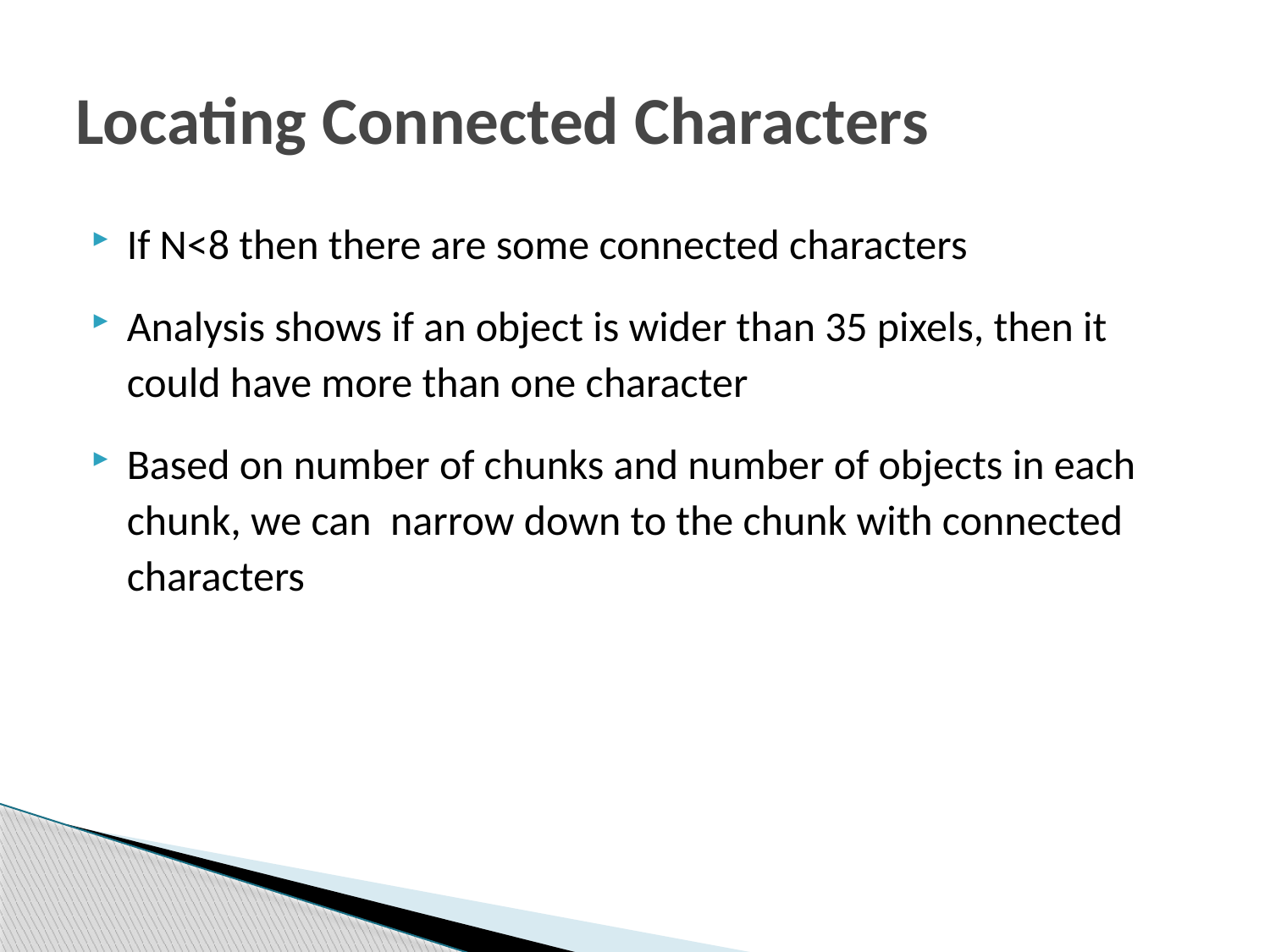

# Locating Connected Characters
If N<8 then there are some connected characters
Analysis shows if an object is wider than 35 pixels, then it could have more than one character
Based on number of chunks and number of objects in each chunk, we can  narrow down to the chunk with connected characters